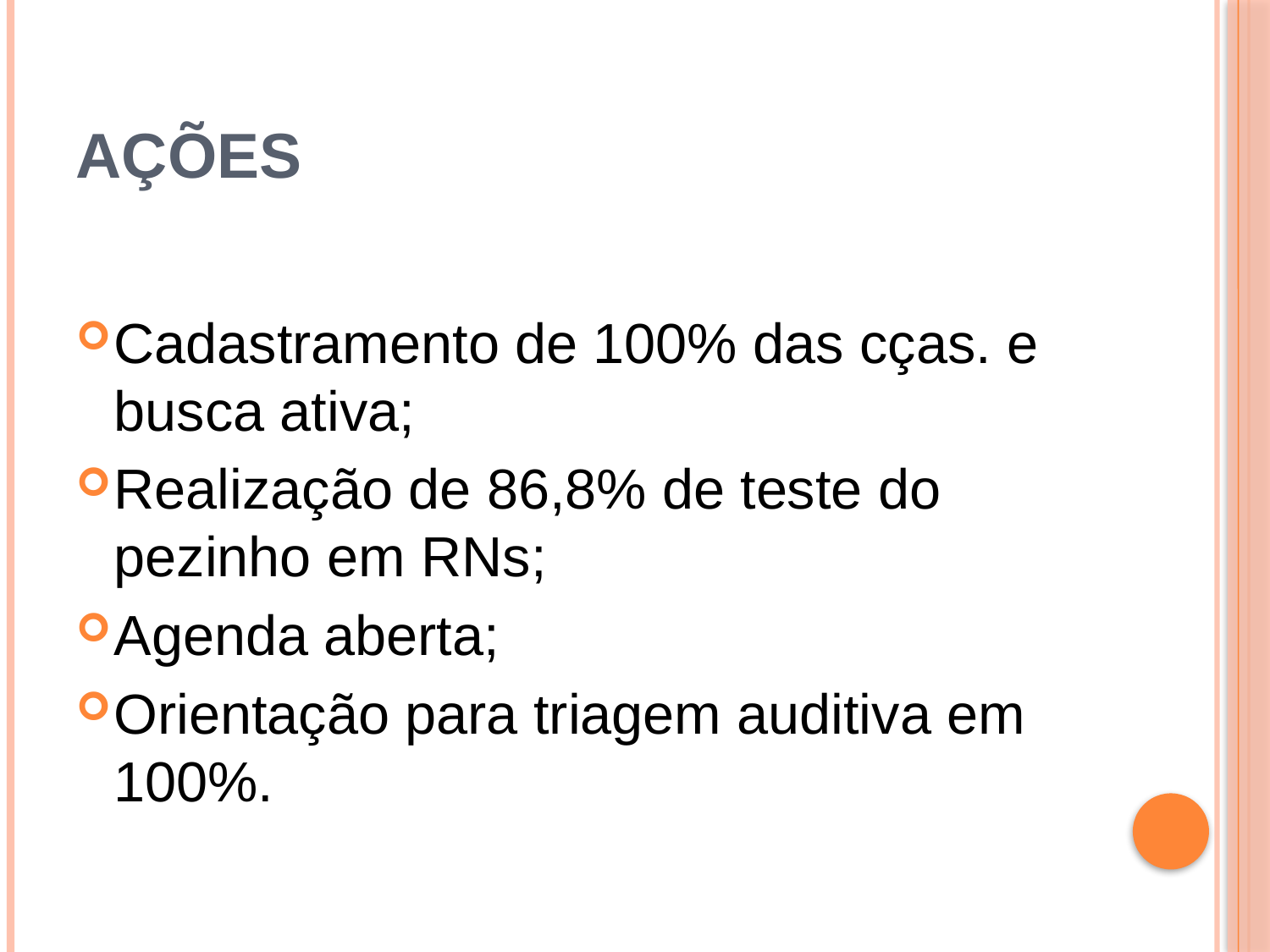

# Ações

Cadastramento de 100% das cças. e busca ativa;
Realização de 86,8% de teste do pezinho em RNs;
Agenda aberta;
Orientação para triagem auditiva em 100%.